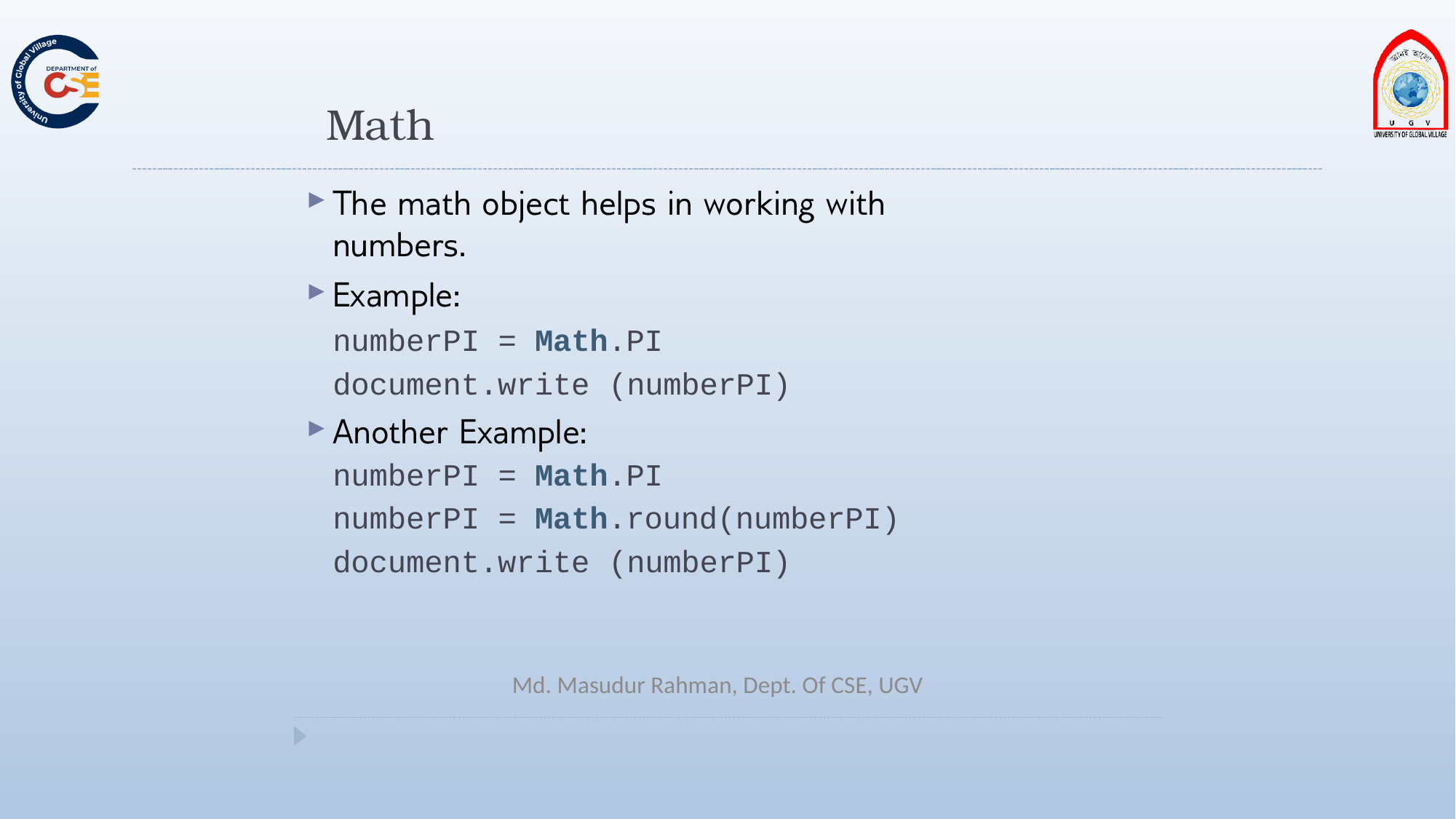

# Math
The math object helps in working with numbers.
Example:
numberPI = Math.PI document.write (numberPI)
Another Example:
numberPI = Math.PI
numberPI = Math.round(numberPI) document.write (numberPI)
Md. Masudur Rahman, Dept. Of CSE, UGV